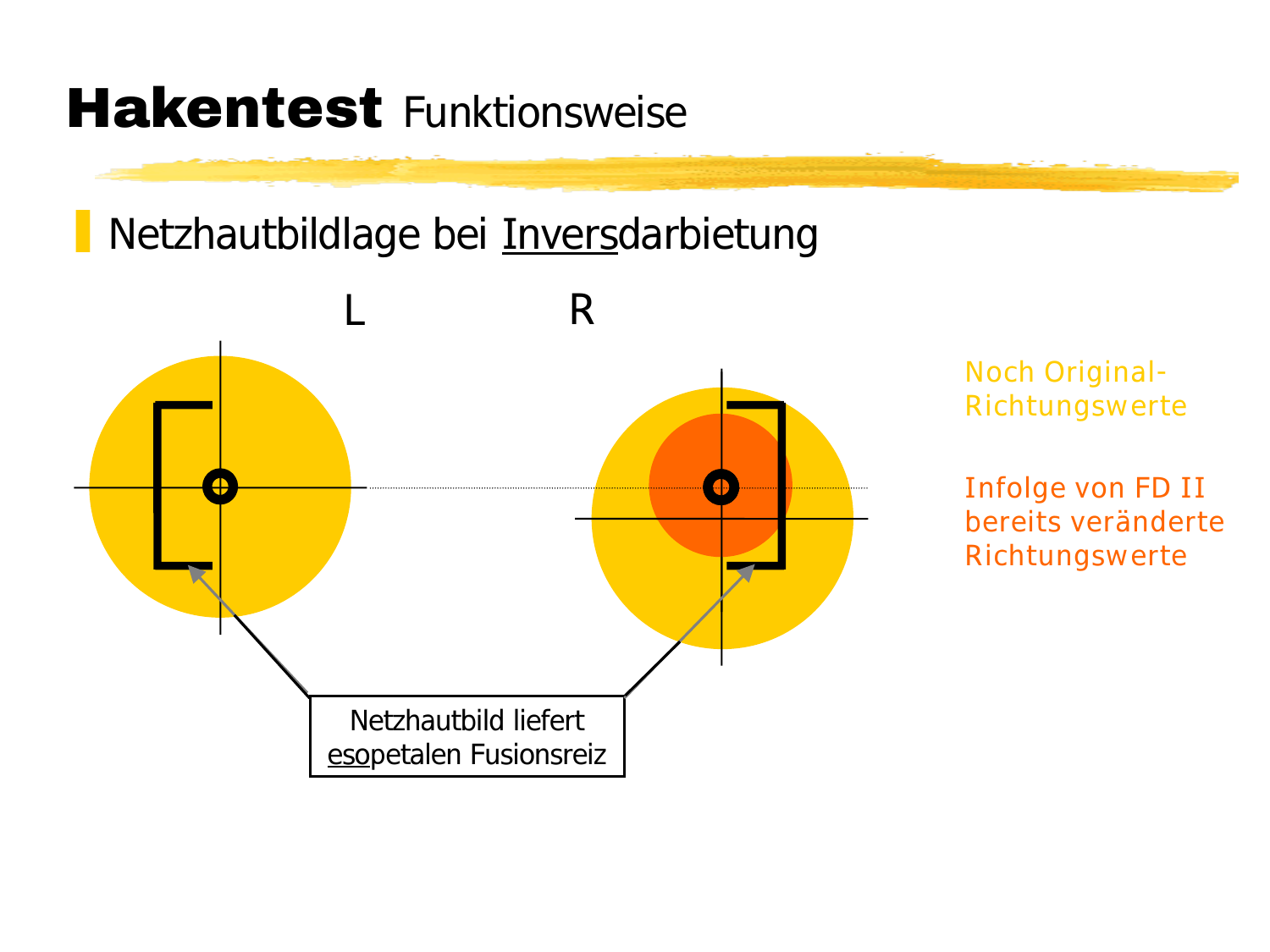

# Hakentest Funktionsweise
Netzhautbildlage bei Inversdarbietung
R
L

Noch Original-
Richtungswerte

Infolge von FD II bereits veränderte Richtungswerte

Netzhautbild liefert esopetalen Fusionsreiz